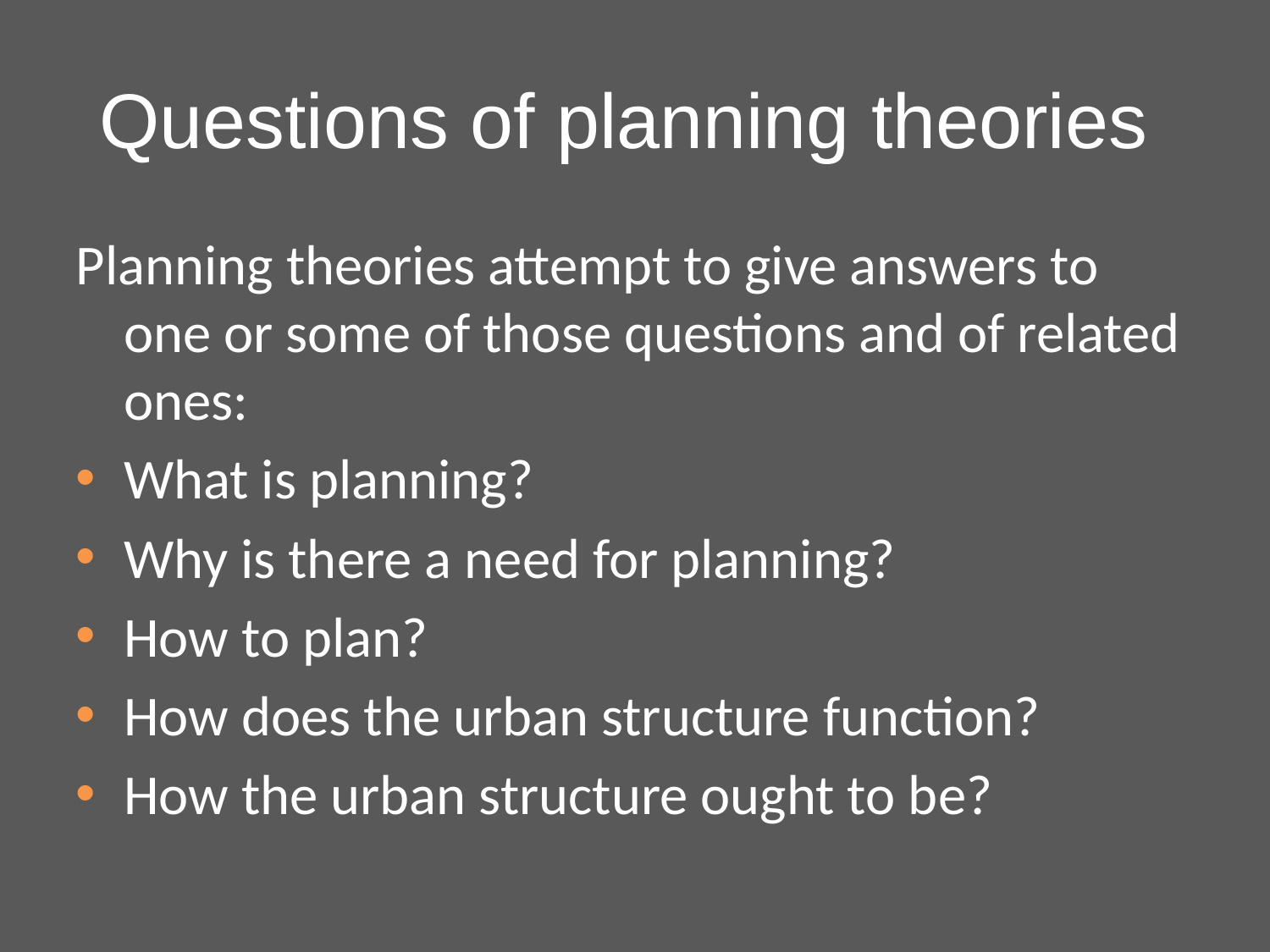

Questions of planning theories
Planning theories attempt to give answers to one or some of those questions and of related ones:
What is planning?
Why is there a need for planning?
How to plan?
How does the urban structure function?
How the urban structure ought to be?